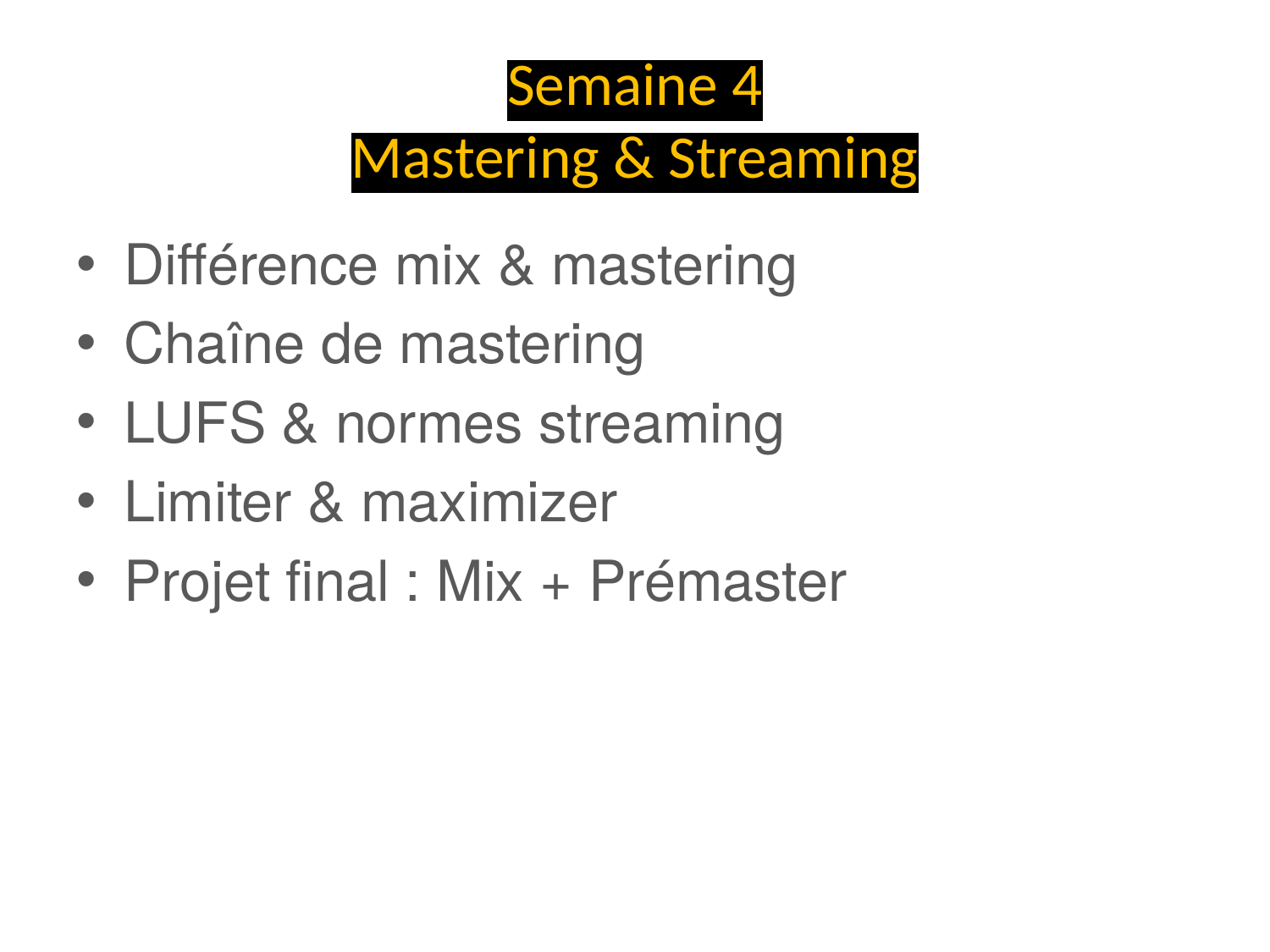

# Semaine 4 Mastering & Streaming
Différence mix & mastering
Chaîne de mastering
LUFS & normes streaming
Limiter & maximizer
Projet final : Mix + Prémaster